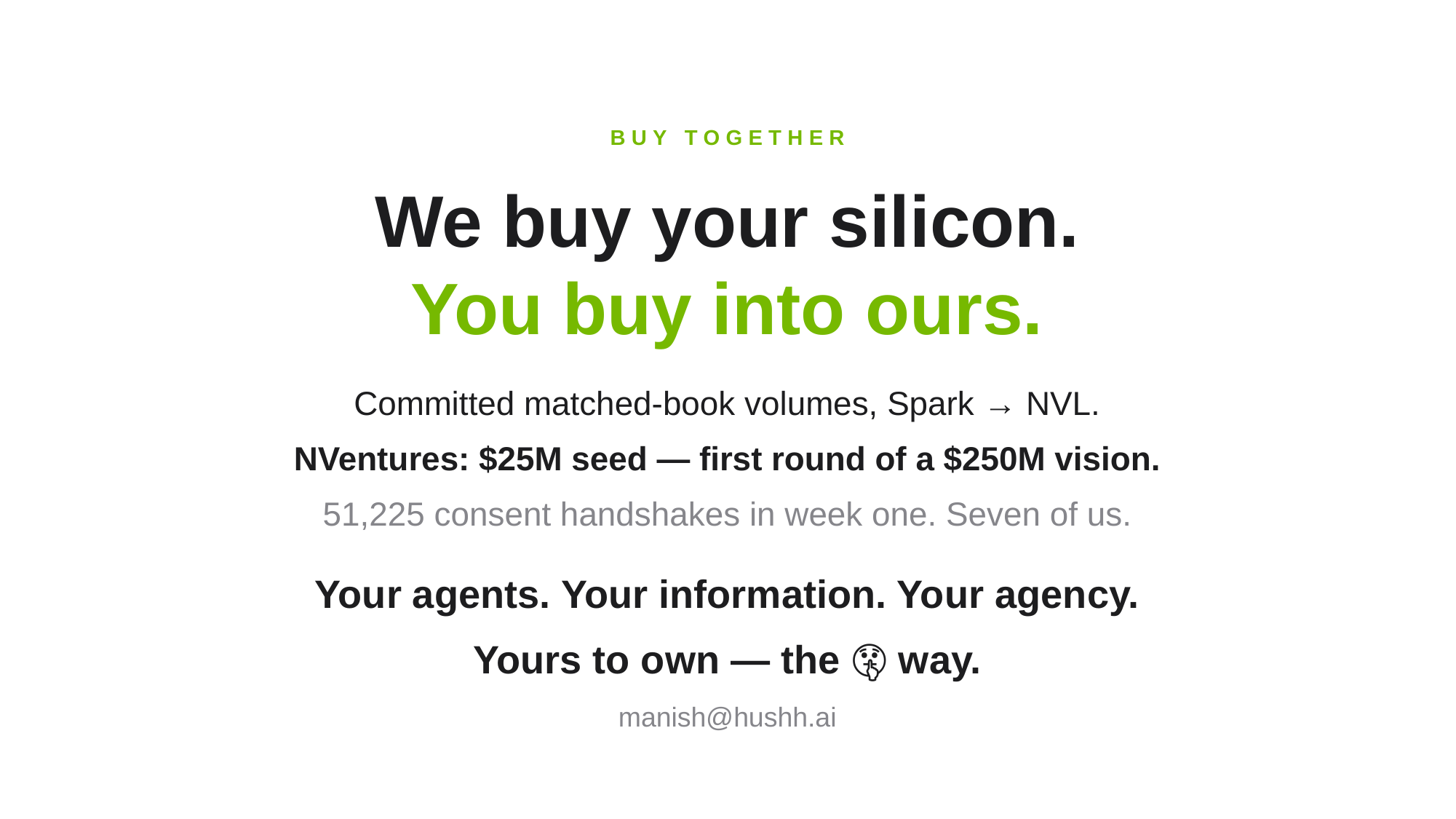

BUY TOGETHER
We buy your silicon.
You buy into ours.
Committed matched-book volumes, Spark → NVL.
NVentures: $25M seed — first round of a $250M vision.
51,225 consent handshakes in week one. Seven of us.
Your agents. Your information. Your agency.
Yours to own — the 🤫 way.
manish@hushh.ai